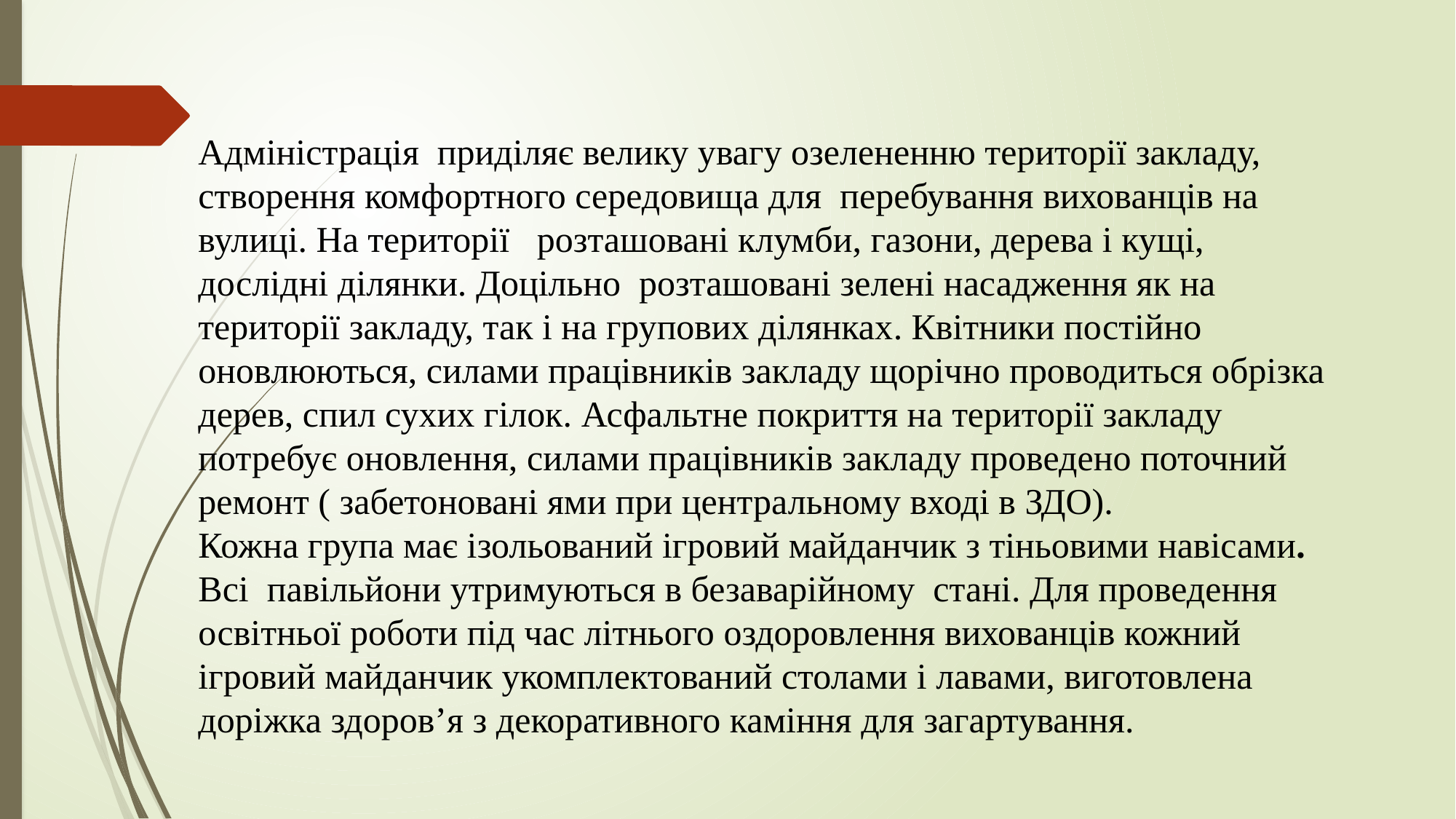

Адміністрація  приділяє велику увагу озелененню території закладу, створення комфортного середовища для  перебування вихованців на вулиці. На території   розташовані клумби, газони, дерева і кущі, дослідні ділянки. Доцільно  розташовані зелені насадження як на території закладу, так і на групових ділянках. Квітники постійно оновлюються, силами працівників закладу щорічно проводиться обрізка дерев, спил сухих гілок. Асфальтне покриття на території закладу потребує оновлення, силами працівників закладу проведено поточний ремонт ( забетоновані ями при центральному вході в ЗДО).
Кожна група має ізольований ігровий майданчик з тіньовими навісами. Всі  павільйони утримуються в безаварійному  стані. Для проведення освітньої роботи під час літнього оздоровлення вихованців кожний ігровий майданчик укомплектований столами і лавами, виготовлена доріжка здоров’я з декоративного каміння для загартування.